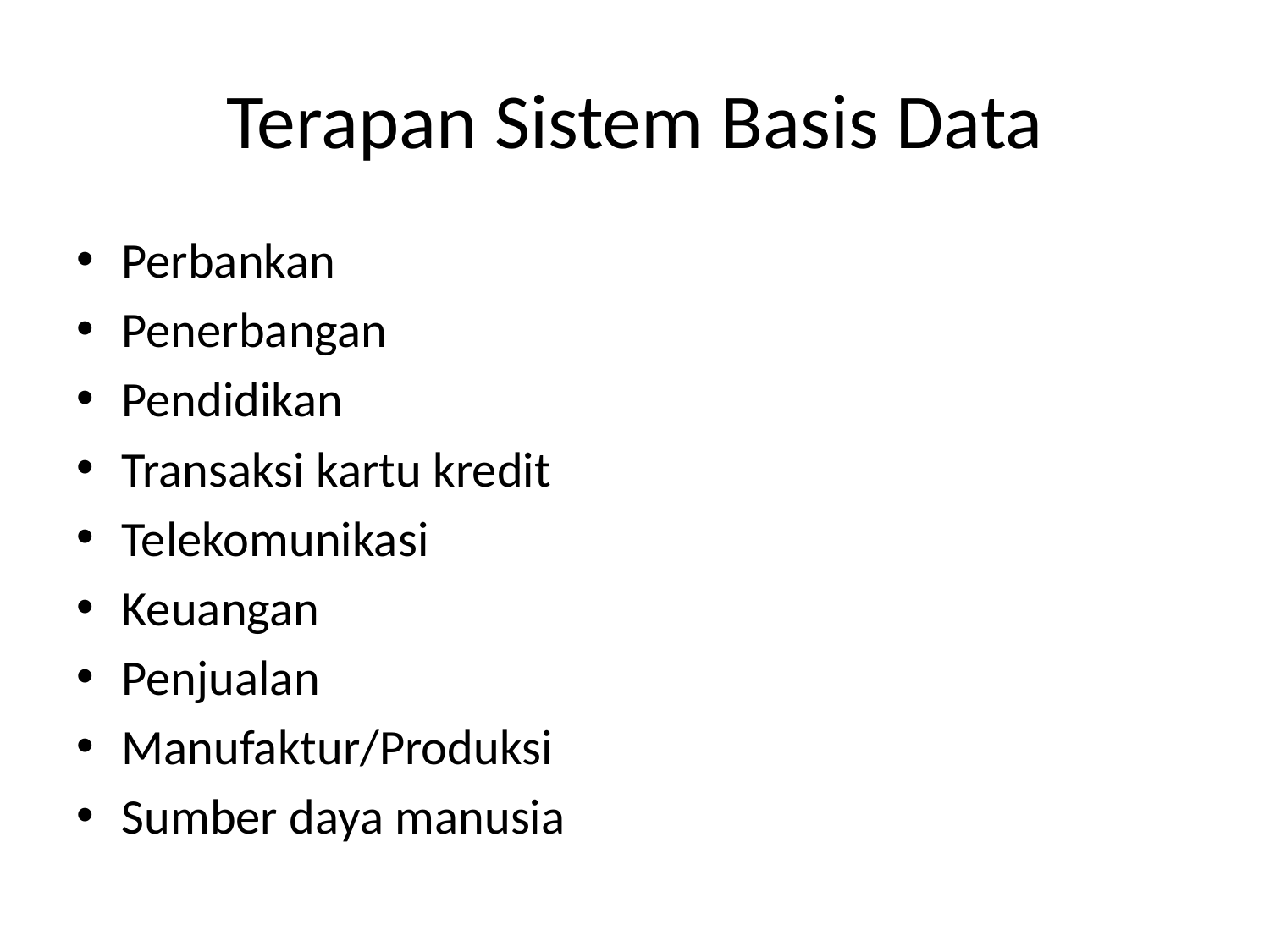

# Terapan Sistem Basis Data
Perbankan
Penerbangan
Pendidikan
Transaksi kartu kredit
Telekomunikasi
Keuangan
Penjualan
Manufaktur/Produksi
Sumber daya manusia